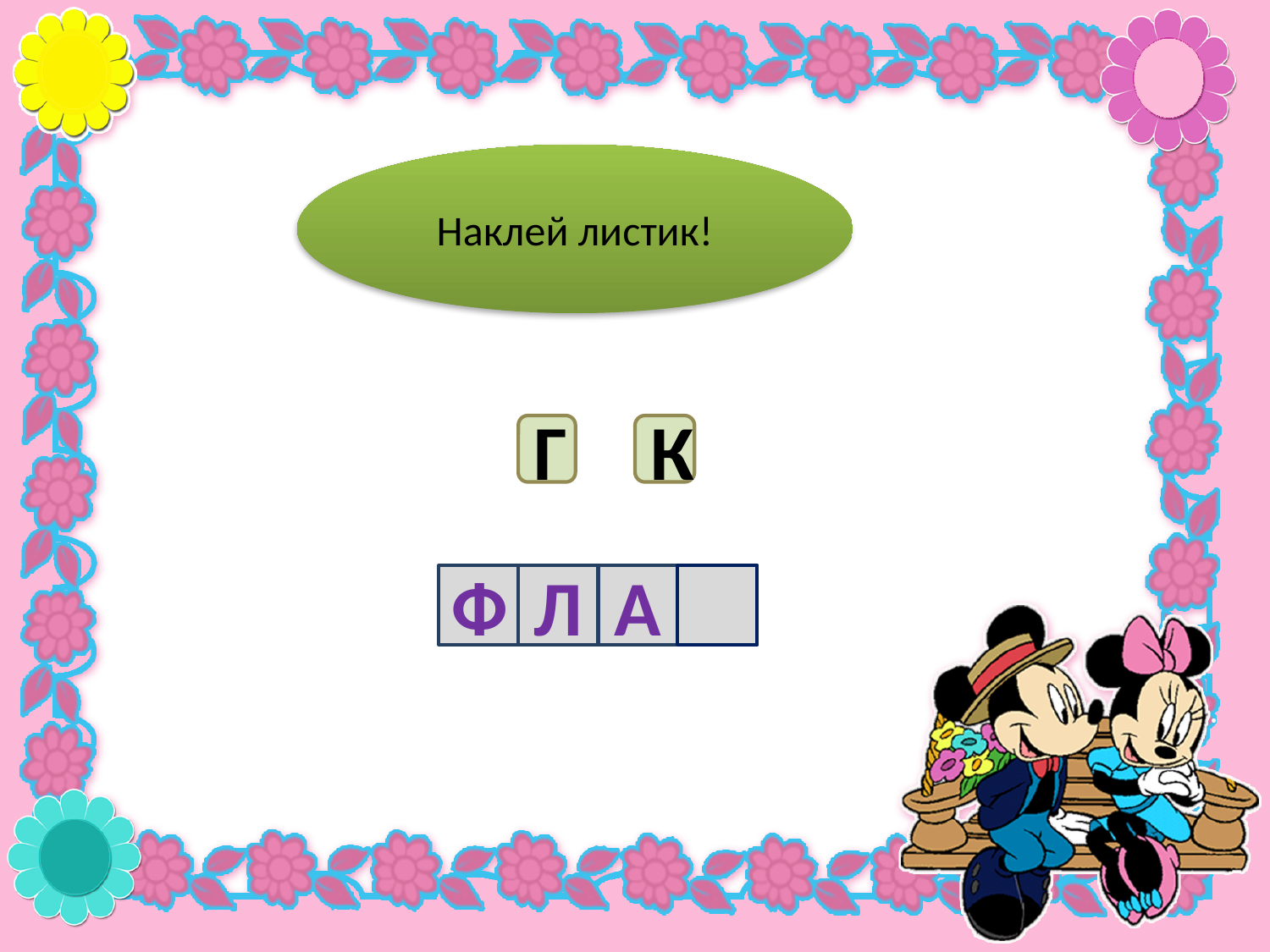

Наклей листик!
Г
К
Ф
Л
А
Г